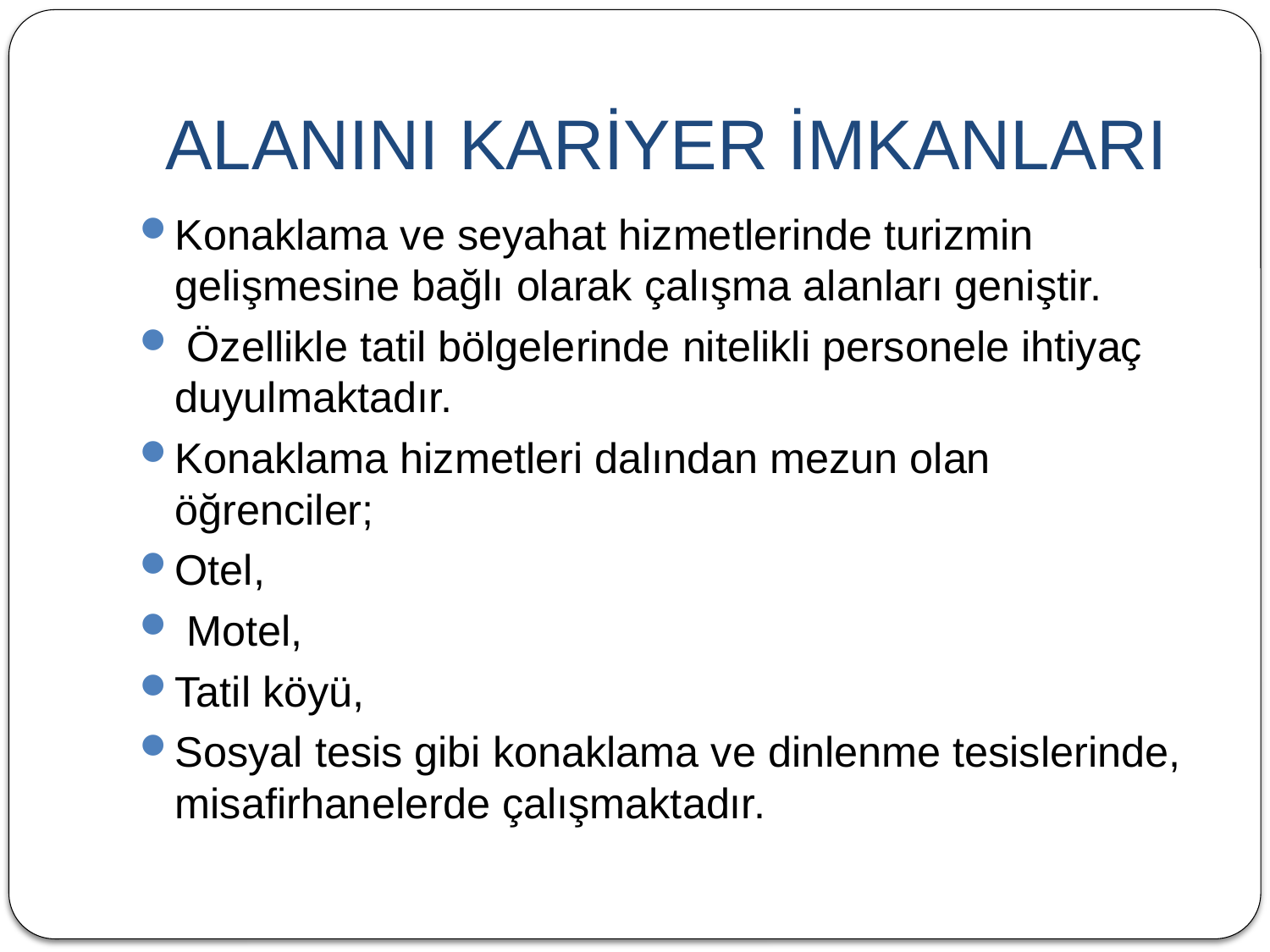

# ALANINI KARİYER İMKANLARI
Konaklama ve seyahat hizmetlerinde turizmin gelişmesine bağlı olarak çalışma alanları geniştir.
 Özellikle tatil bölgelerinde nitelikli personele ihtiyaç duyulmaktadır.
Konaklama hizmetleri dalından mezun olan öğrenciler;
Otel,
 Motel,
Tatil köyü,
Sosyal tesis gibi konaklama ve dinlenme tesislerinde, misafirhanelerde çalışmaktadır.